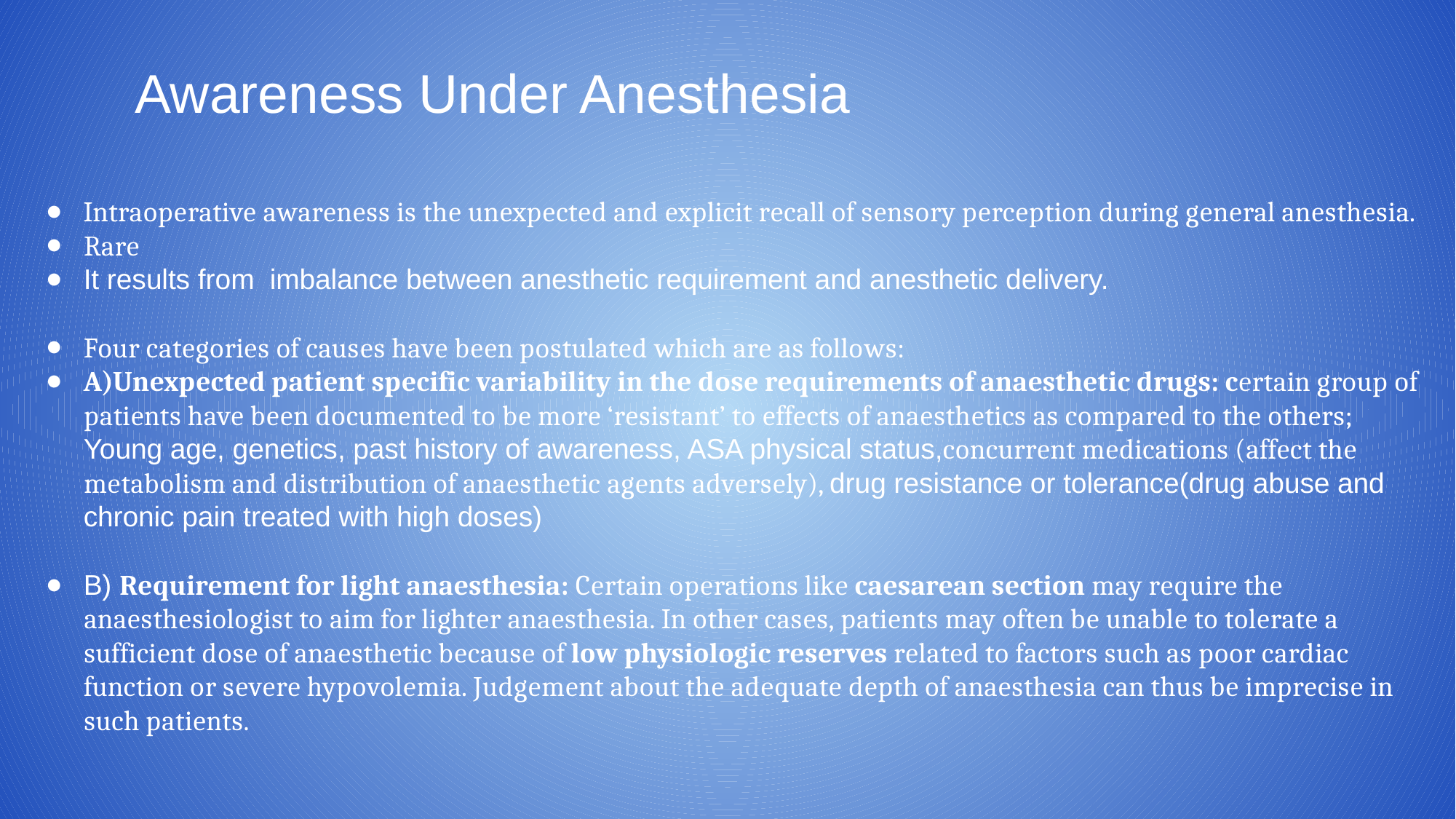

18
# Awareness Under Anesthesia
Intraoperative awareness is the unexpected and explicit recall of sensory perception during general anesthesia.
Rare
It results from  imbalance between anesthetic requirement and anesthetic delivery.

Four categories of causes have been postulated which are as follows:
A)Unexpected patient specific variability in the dose requirements of anaesthetic drugs: certain group of patients have been documented to be more ‘resistant’ to effects of anaesthetics as compared to the others; Young age, genetics, past history of awareness, ASA physical status,concurrent medications (affect the metabolism and distribution of anaesthetic agents adversely), drug resistance or tolerance(drug abuse and chronic pain treated with high doses)

B) Requirement for light anaesthesia: Certain operations like caesarean section may require the anaesthesiologist to aim for lighter anaesthesia. In other cases, patients may often be unable to tolerate a sufficient dose of anaesthetic because of low physiologic reserves related to factors such as poor cardiac function or severe hypovolemia. Judgement about the adequate depth of anaesthesia can thus be imprecise in such patients.